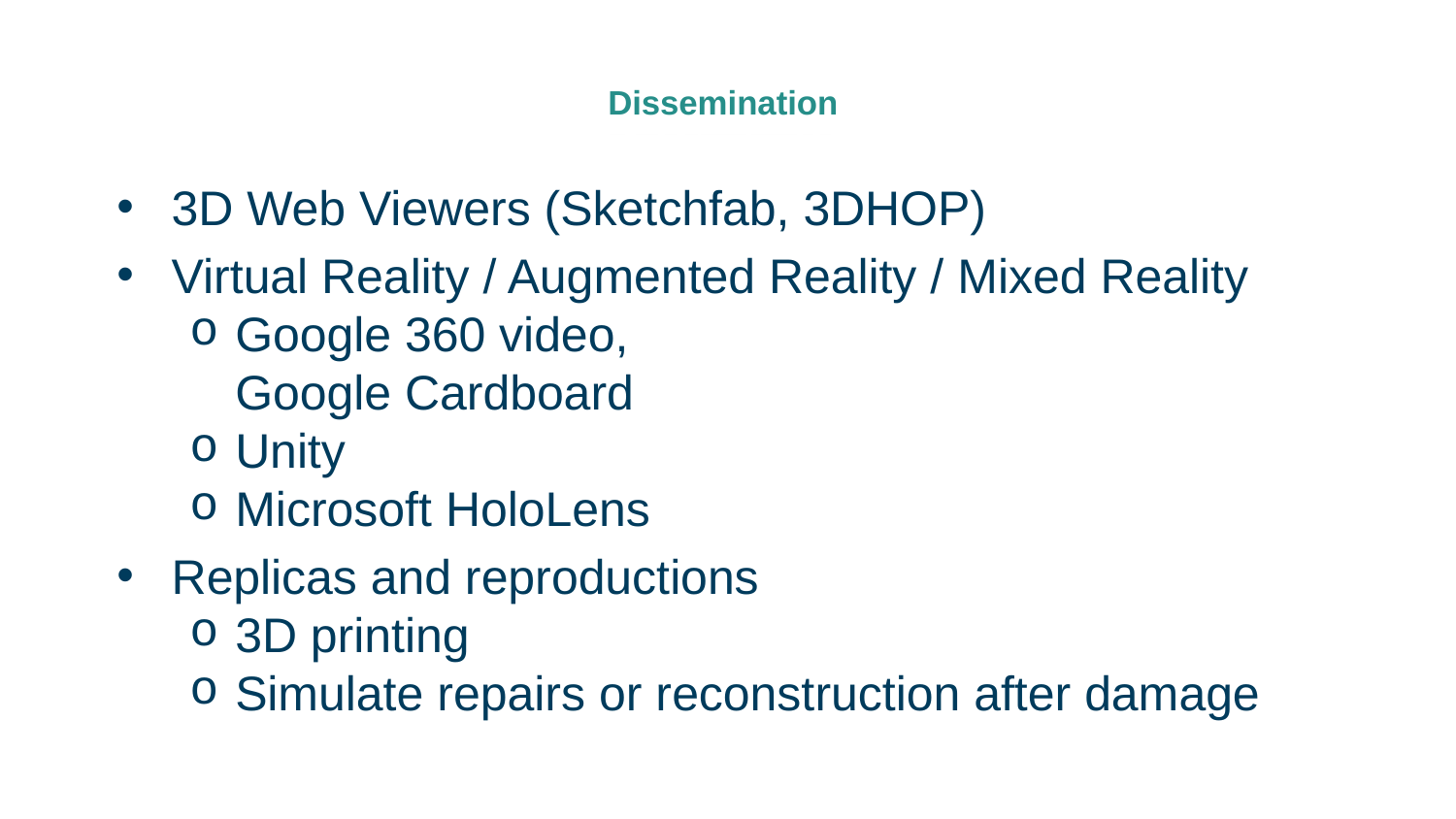

# Dissemination
3D Web Viewers (Sketchfab, 3DHOP)
Virtual Reality / Augmented Reality / Mixed Reality
Google 360 video,
Google Cardboard
Unity
Microsoft HoloLens
Replicas and reproductions
3D printing
Simulate repairs or reconstruction after damage